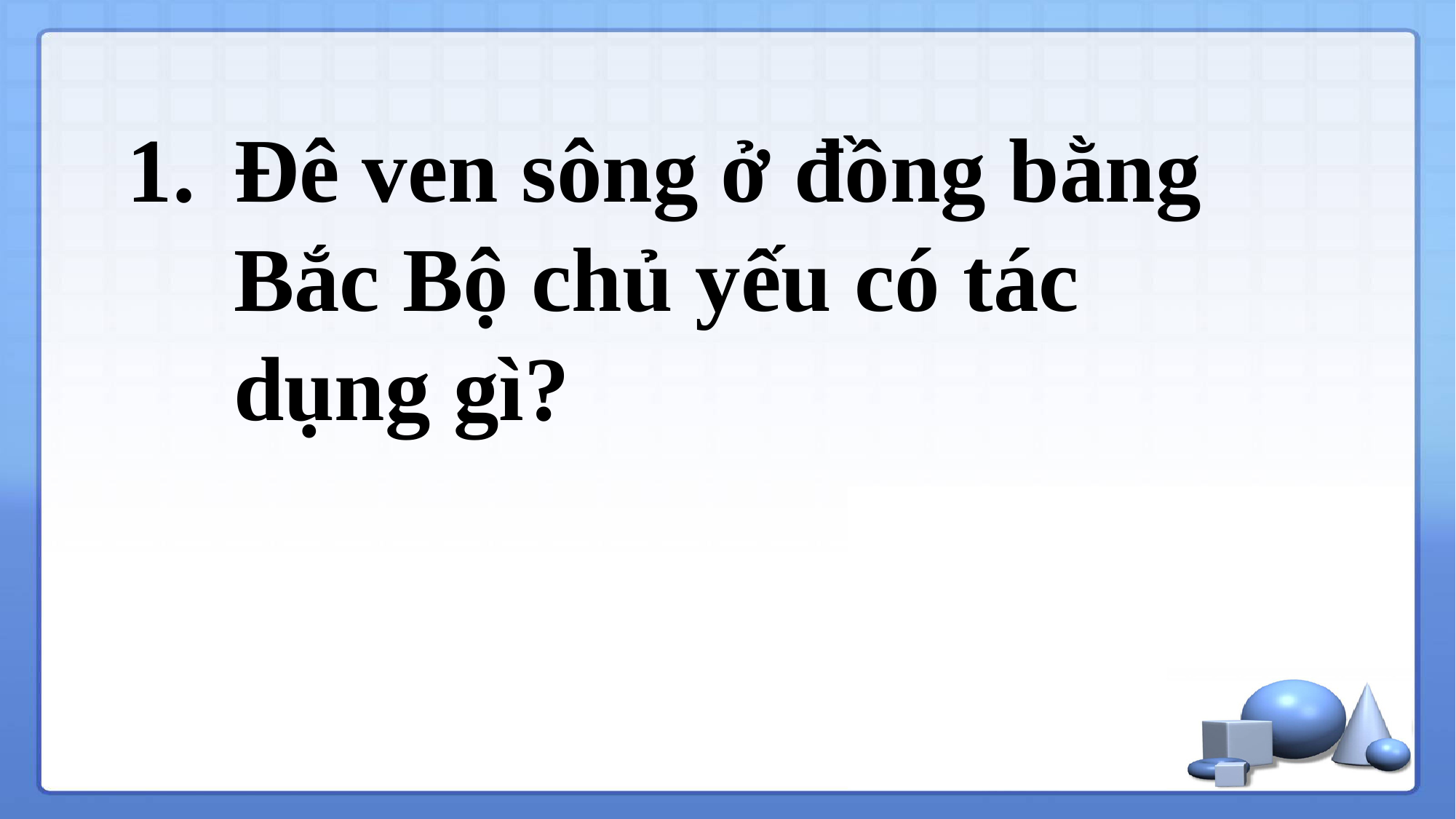

Đê ven sông ở đồng bằng Bắc Bộ chủ yếu có tác dụng gì?